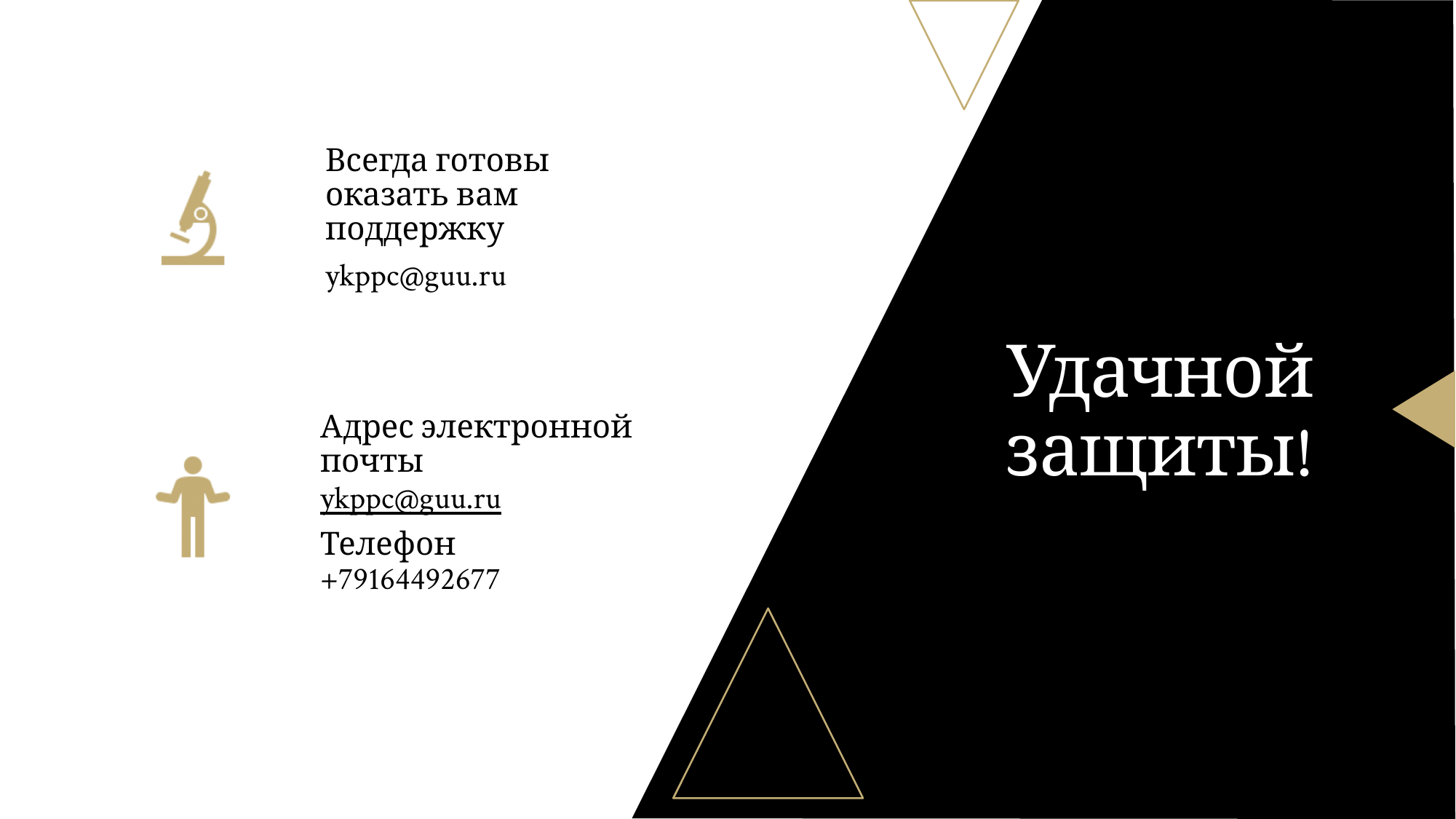

Всегда готовы оказать вам поддержку
ykppc@guu.ru
Адрес электронной почты
ykppc@guu.ru
Телефон
+79164492677
# Удачной защиты!